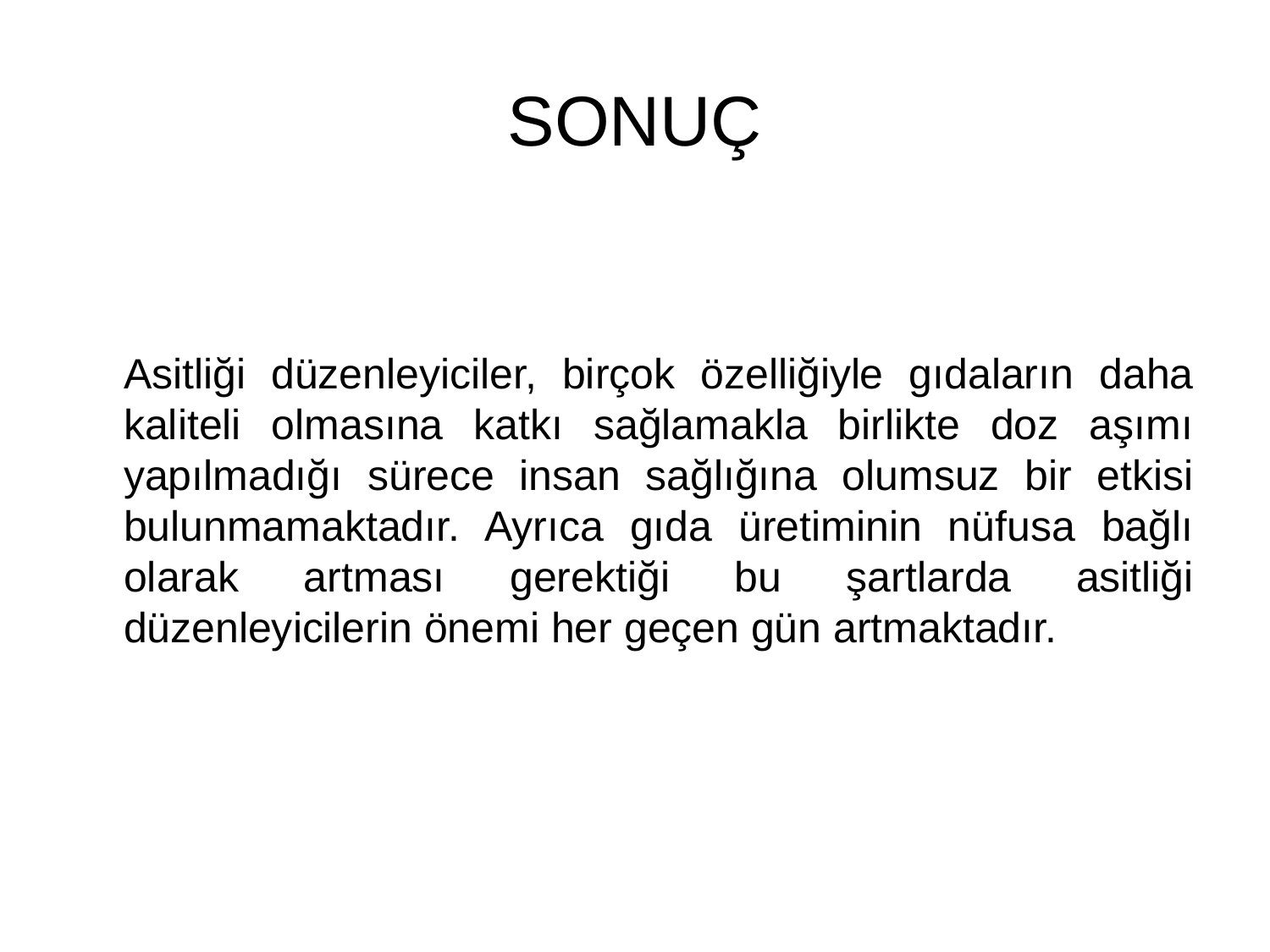

# SONUÇ

Asitliği düzenleyiciler, birçok özelliğiyle gıdaların daha kaliteli olmasına katkı sağlamakla birlikte doz aşımı yapılmadığı sürece insan sağlığına olumsuz bir etkisi bulunmamaktadır. Ayrıca gıda üretiminin nüfusa bağlı olarak artması gerektiği bu şartlarda asitliği düzenleyicilerin önemi her geçen gün artmaktadır.